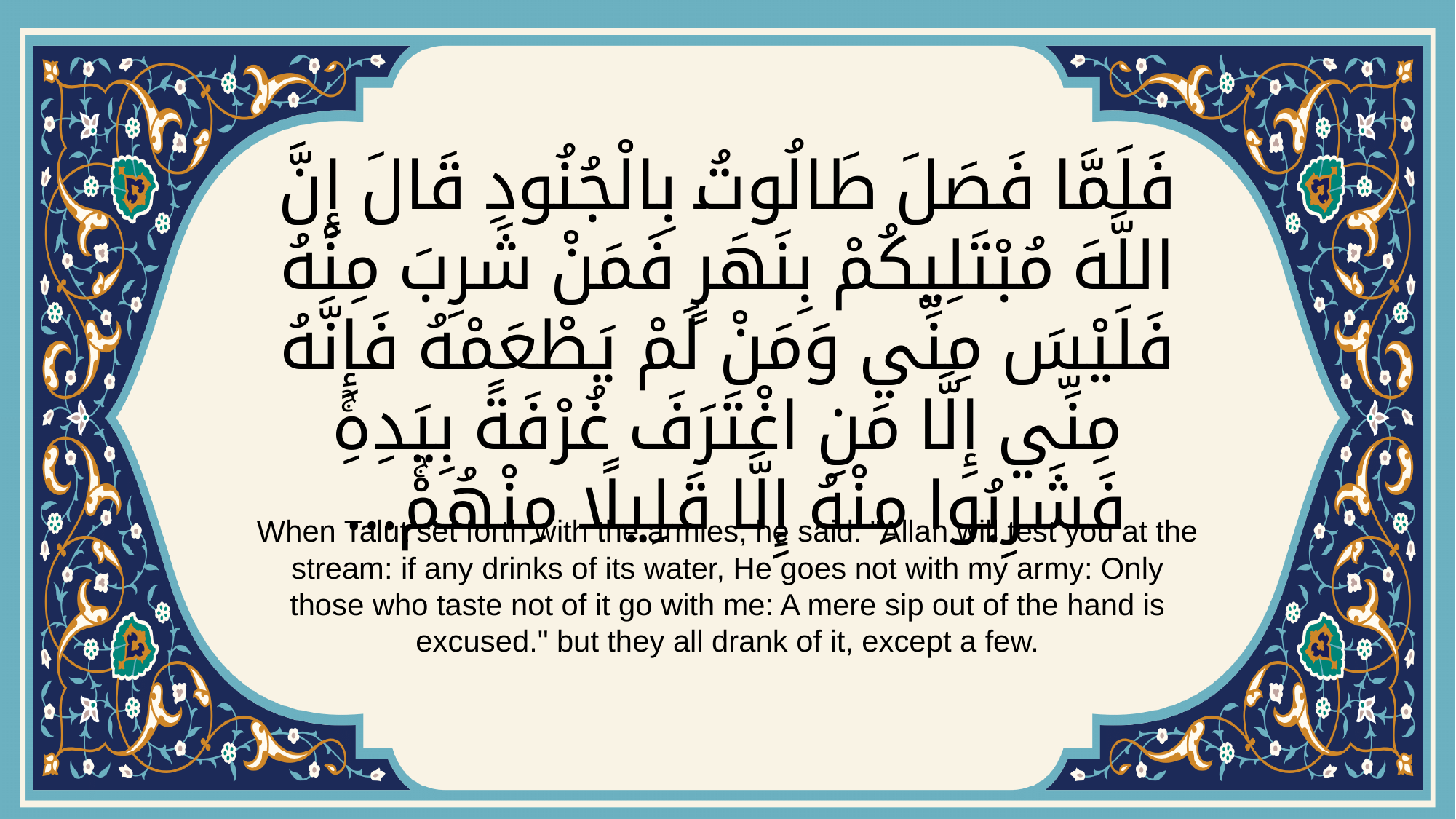

# فَلَمَّا فَصَلَ طَالُوتُ بِالْجُنُودِ قَالَ إِنَّ اللَّهَ مُبْتَلِيكُمْ بِنَهَرٍ فَمَنْ شَرِبَ مِنْهُ فَلَيْسَ مِنِّي وَمَنْ لَمْ يَطْعَمْهُ فَإِنَّهُ مِنِّي إِلَّا مَنِ اغْتَرَفَ غُرْفَةً بِيَدِهِۚ فَشَرِبُوا مِنْهُ إِلَّا قَلِيلًا مِنْهُمْۚ…
When Talut set forth with the armies, he said: "Allah will test you at the stream: if any drinks of its water, He goes not with my army: Only those who taste not of it go with me: A mere sip out of the hand is excused." but they all drank of it, except a few.